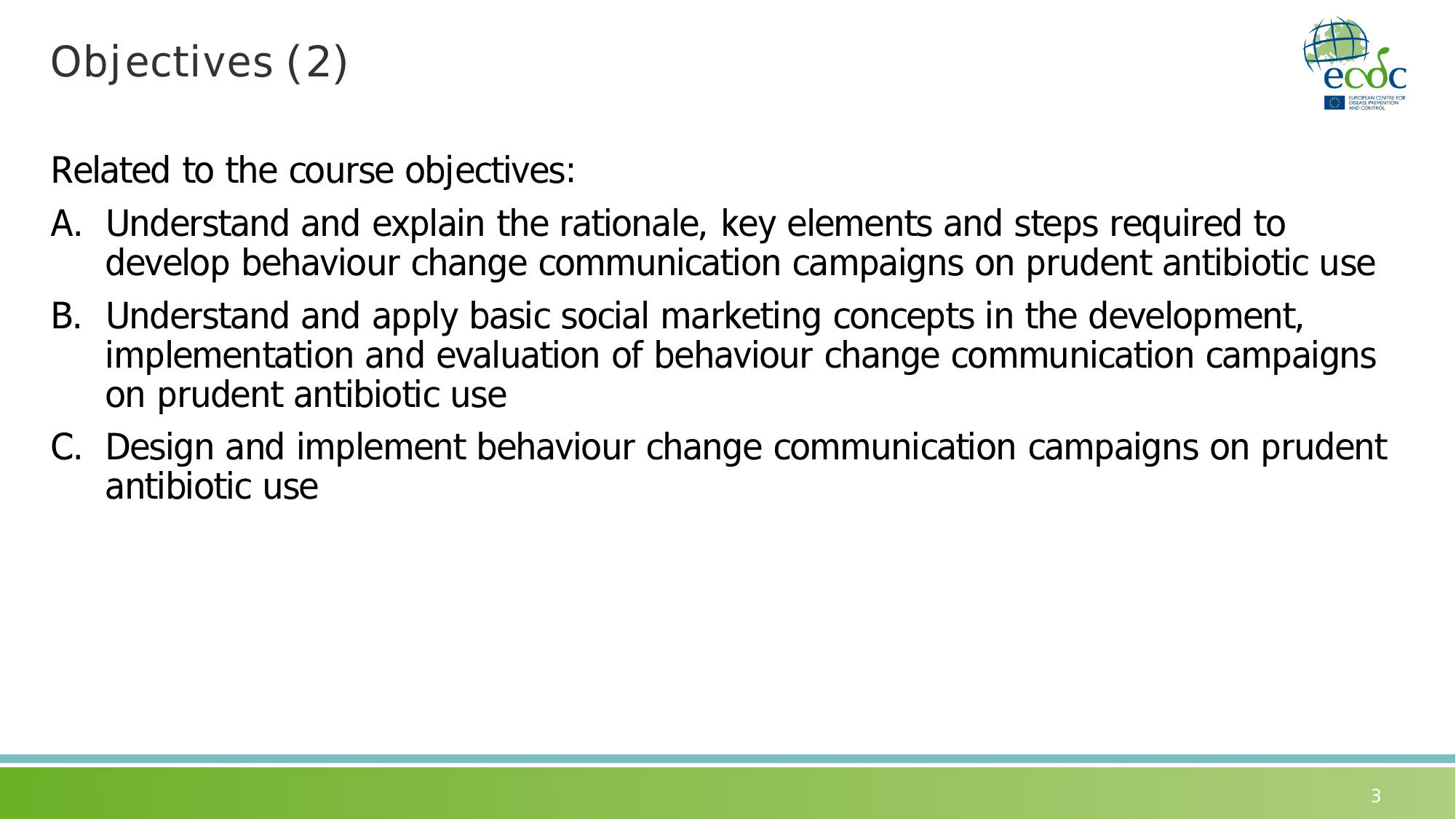

# Objectives (2)
Related to the course objectives:
Understand and explain the rationale, key elements and steps required to develop behaviour change communication campaigns on prudent antibiotic use
Understand and apply basic social marketing concepts in the development, implementation and evaluation of behaviour change communication campaigns on prudent antibiotic use
Design and implement behaviour change communication campaigns on prudent antibiotic use

3